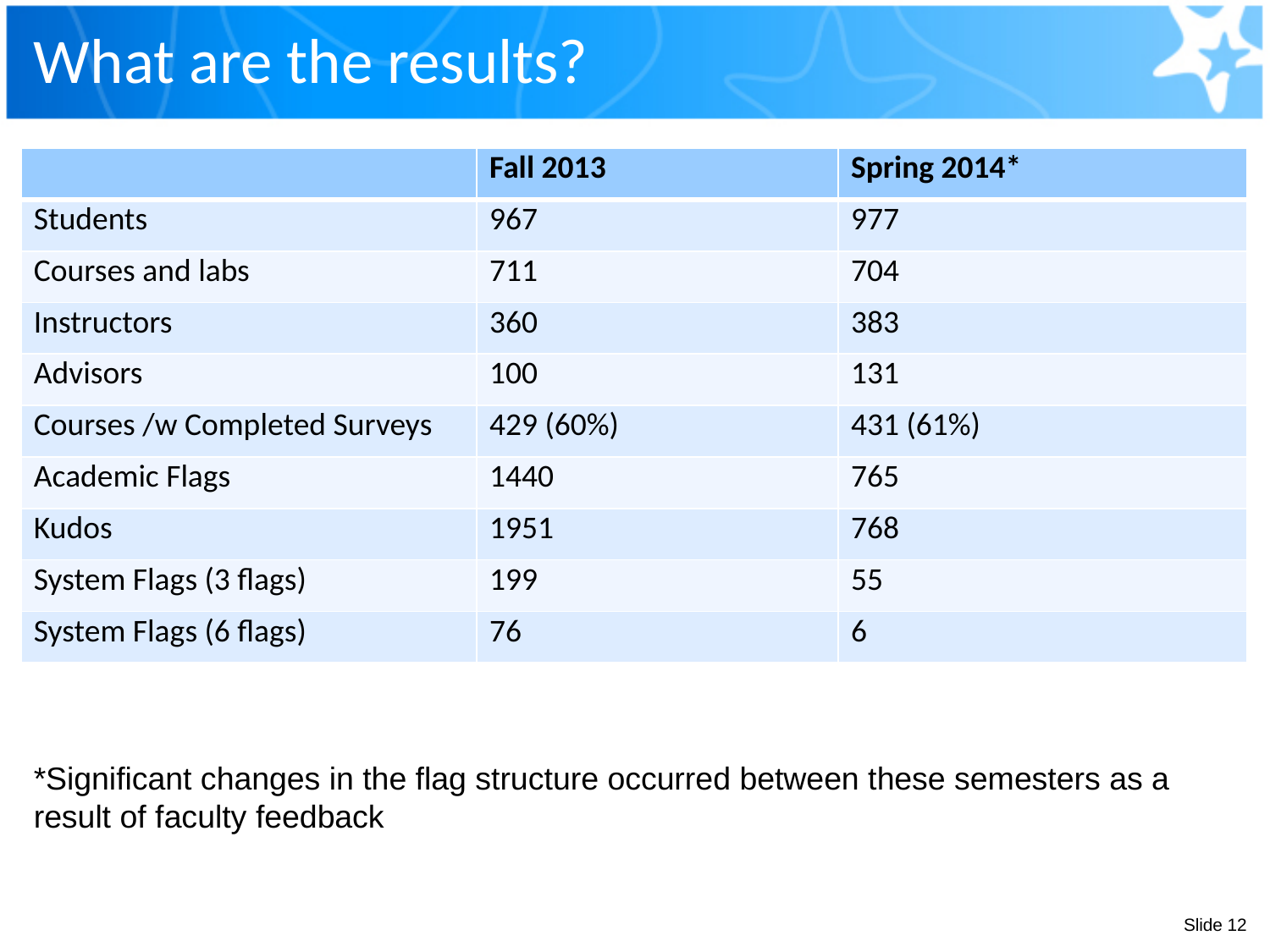

# What are the results?
|  | Fall 2013 | Spring 2014\* |
| --- | --- | --- |
| Students | 967 | 977 |
| Courses and labs | 711 | 704 |
| Instructors | 360 | 383 |
| Advisors | 100 | 131 |
| Courses /w Completed Surveys | 429 (60%) | 431 (61%) |
| Academic Flags | 1440 | 765 |
| Kudos | 1951 | 768 |
| System Flags (3 flags) | 199 | 55 |
| System Flags (6 flags) | 76 | 6 |
*Significant changes in the flag structure occurred between these semesters as a result of faculty feedback
Slide 12